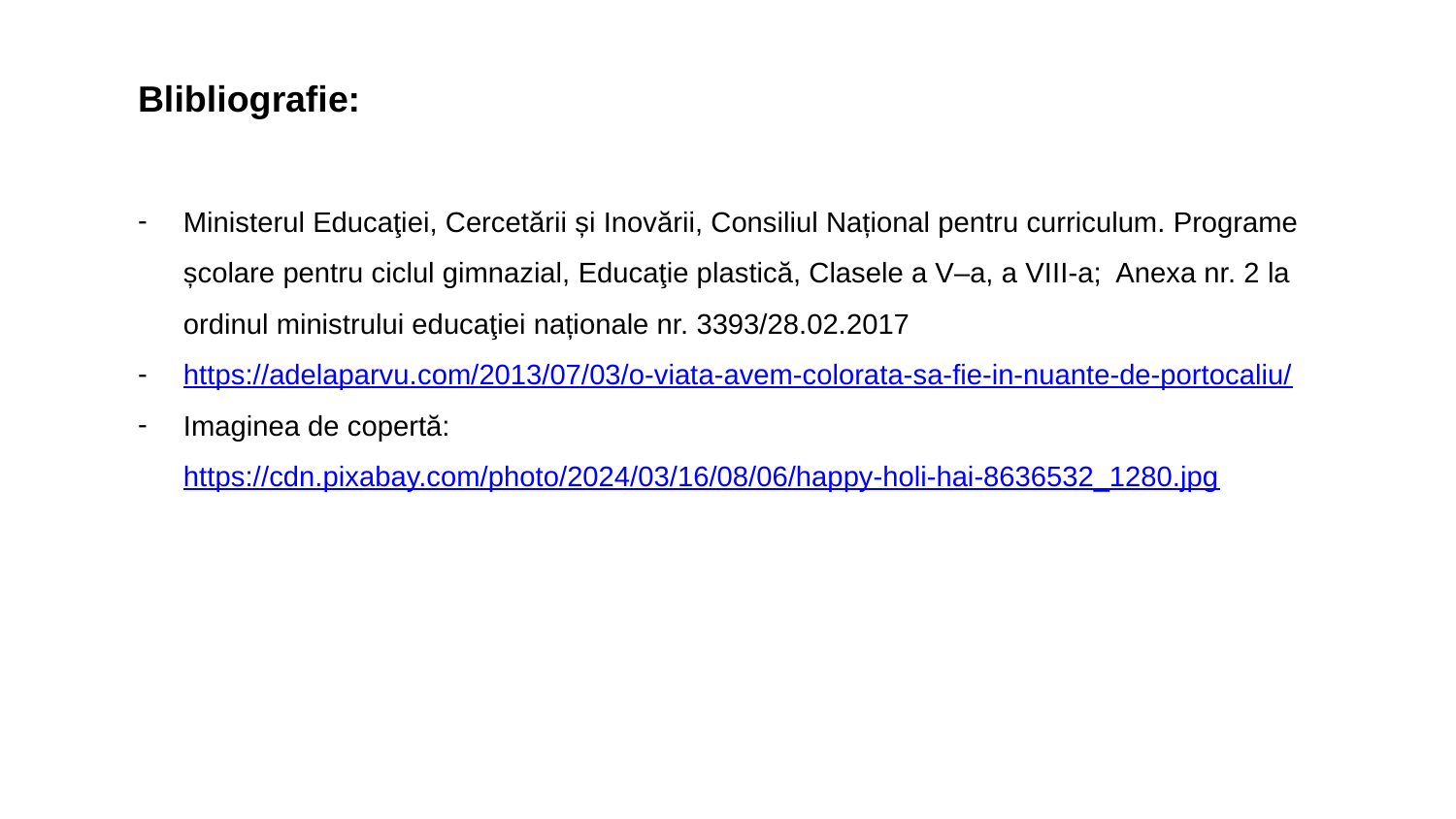

Blibliografie:

Ministerul Educaţiei, Cercetării și Inovării, Consiliul Național pentru curriculum. Programe școlare pentru ciclul gimnazial, Educaţie plastică, Clasele a V–a, a VIII-a;  Anexa nr. 2 la ordinul ministrului educaţiei naționale nr. 3393/28.02.2017
https://adelaparvu.com/2013/07/03/o-viata-avem-colorata-sa-fie-in-nuante-de-portocaliu/
Imaginea de copertă: https://cdn.pixabay.com/photo/2024/03/16/08/06/happy-holi-hai-8636532_1280.jpg